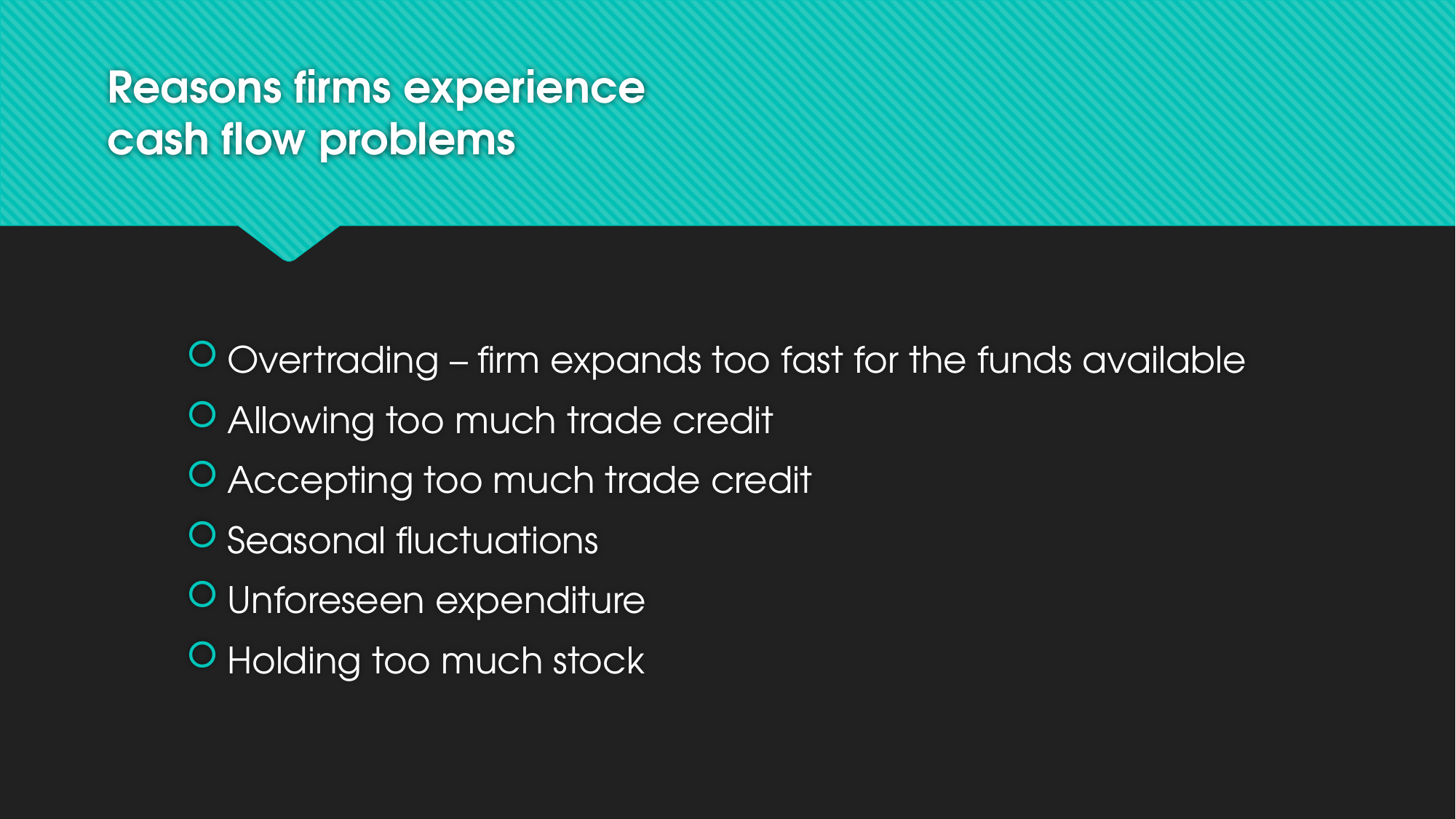

# Reasons firms experience cash flow problems
Overtrading – firm expands too fast for the funds available
Allowing too much trade credit
Accepting too much trade credit
Seasonal fluctuations
Unforeseen expenditure
Holding too much stock